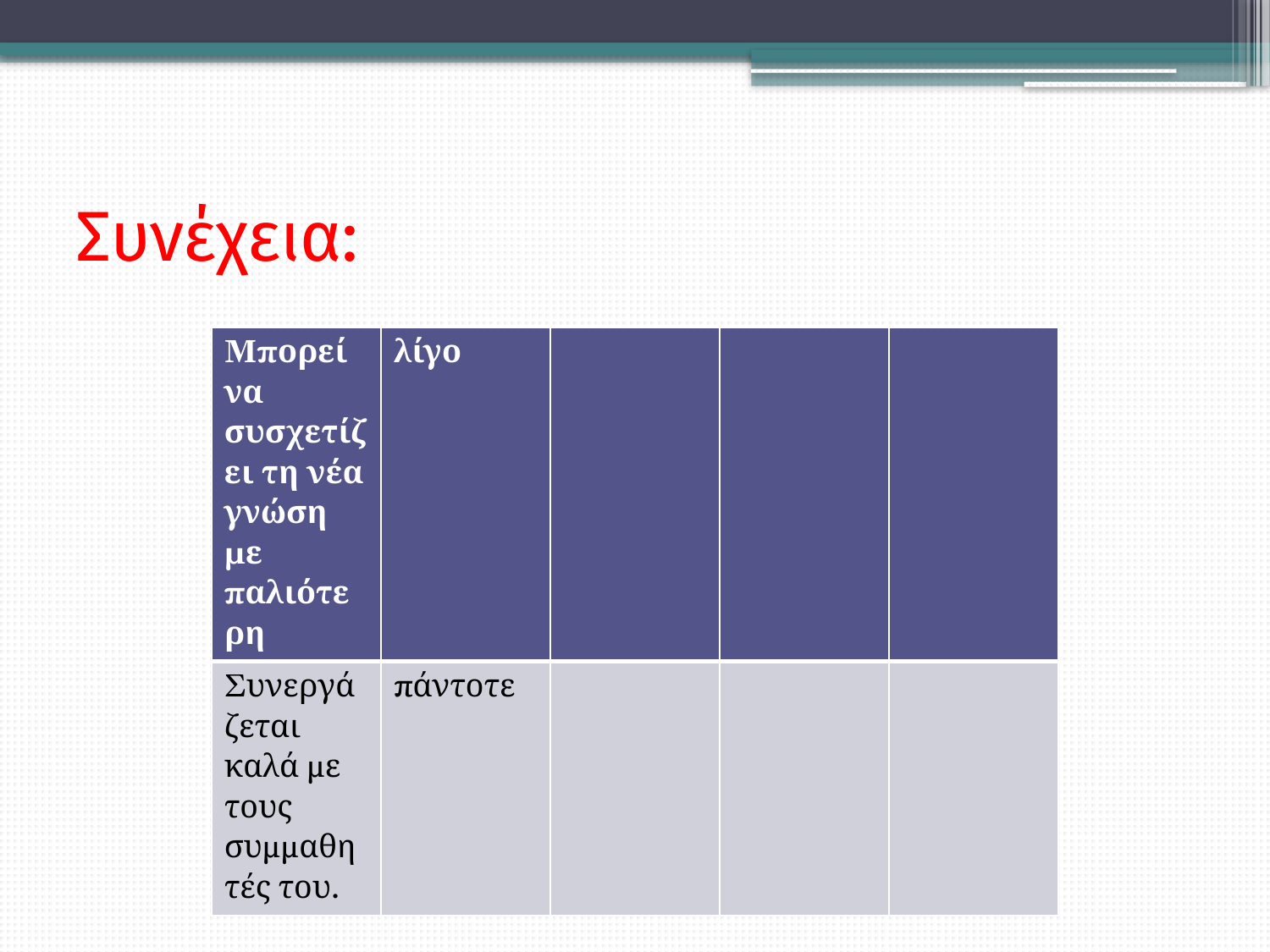

# Συνέχεια:
| Μπορεί να συσχετίζει τη νέα γνώση με παλιότερη | λίγο |  |  |  |
| --- | --- | --- | --- | --- |
| Συνεργάζεται καλά με τους συμμαθητές του. | πάντοτε |  |  |  |